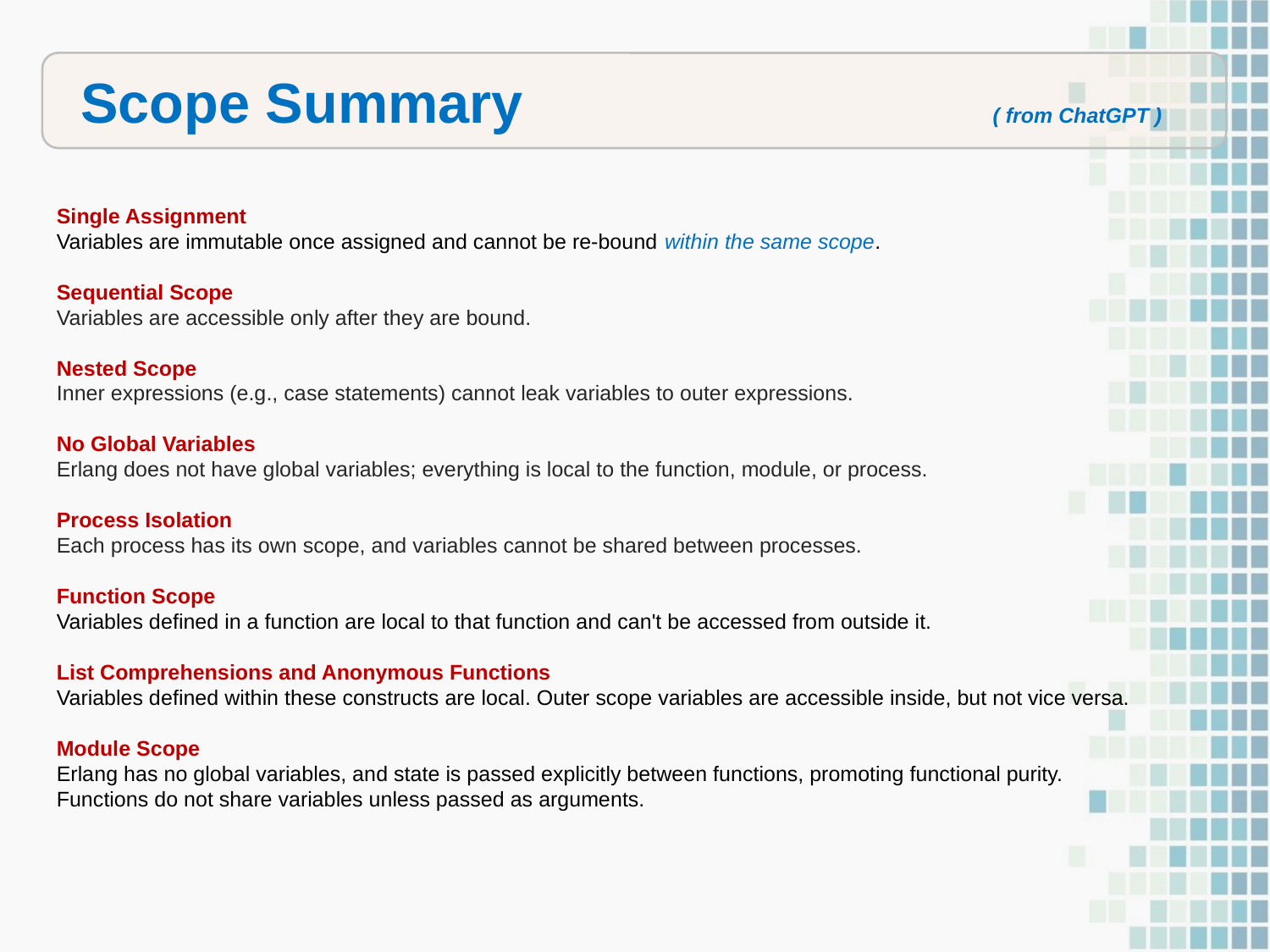

Scope Summary                              ( from ChatGPT )
Single Assignment
Variables are immutable once assigned and cannot be re-bound within the same scope.

Sequential Scope
Variables are accessible only after they are bound.

Nested Scope
Inner expressions (e.g., case statements) cannot leak variables to outer expressions.

No Global Variables
Erlang does not have global variables; everything is local to the function, module, or process.

Process Isolation
Each process has its own scope, and variables cannot be shared between processes.

Function Scope
Variables defined in a function are local to that function and can't be accessed from outside it.

List Comprehensions and Anonymous Functions
Variables defined within these constructs are local. Outer scope variables are accessible inside, but not vice versa.

Module Scope
Erlang has no global variables, and state is passed explicitly between functions, promoting functional purity. Functions do not share variables unless passed as arguments.